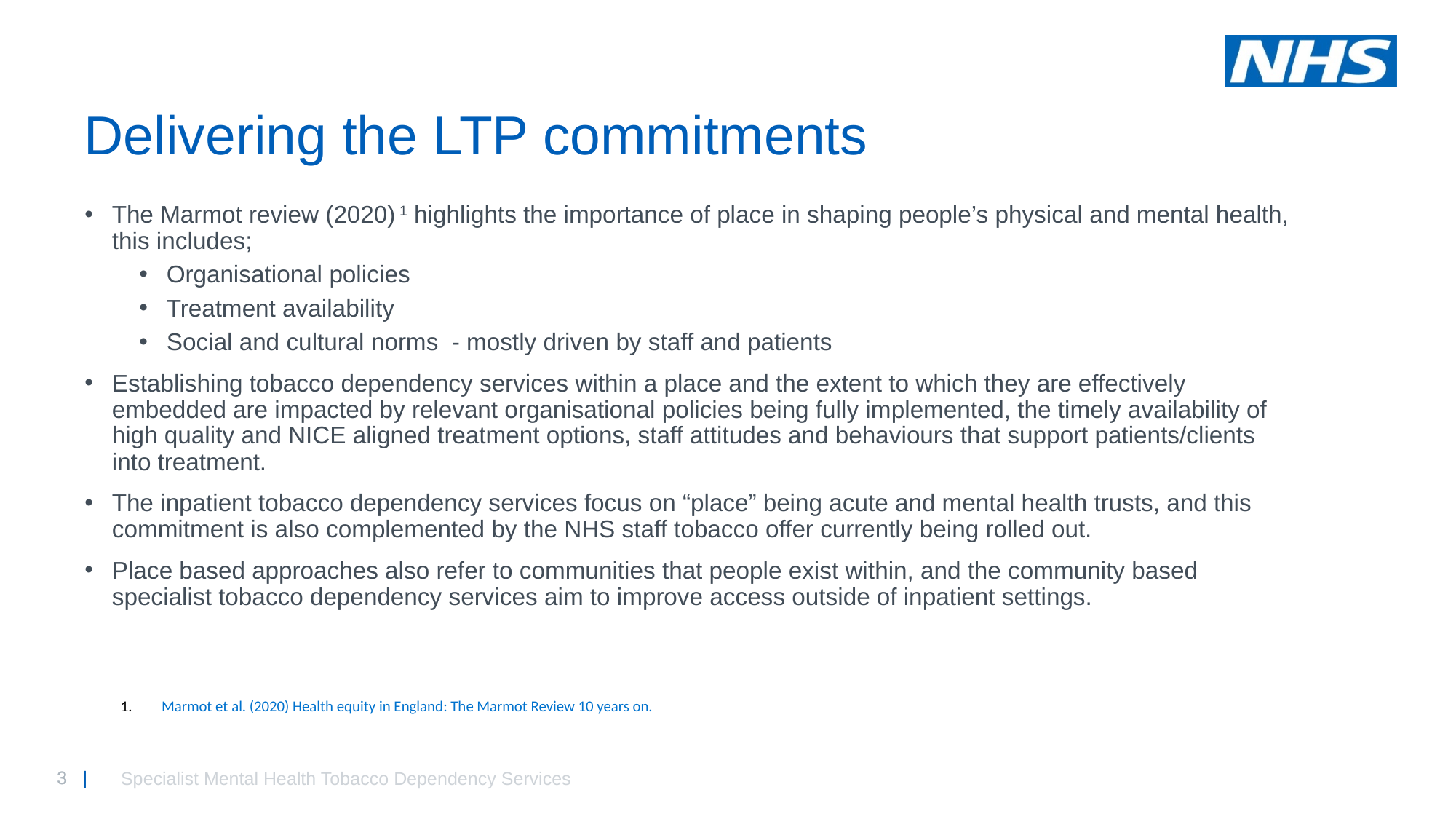

# Delivering the LTP commitments
The Marmot review (2020) 1 highlights the importance of place in shaping people’s physical and mental health, this includes;
Organisational policies
Treatment availability
Social and cultural norms  - mostly driven by staff and patients
Establishing tobacco dependency services within a place and the extent to which they are effectively embedded are impacted by relevant organisational policies being fully implemented, the timely availability of high quality and NICE aligned treatment options, staff attitudes and behaviours that support patients/clients into treatment.
The inpatient tobacco dependency services focus on “place” being acute and mental health trusts, and this commitment is also complemented by the NHS staff tobacco offer currently being rolled out.
Place based approaches also refer to communities that people exist within, and the community based specialist tobacco dependency services aim to improve access outside of inpatient settings.
Marmot et al. (2020) Health equity in England: The Marmot Review 10 years on.
Specialist Mental Health Tobacco Dependency Services